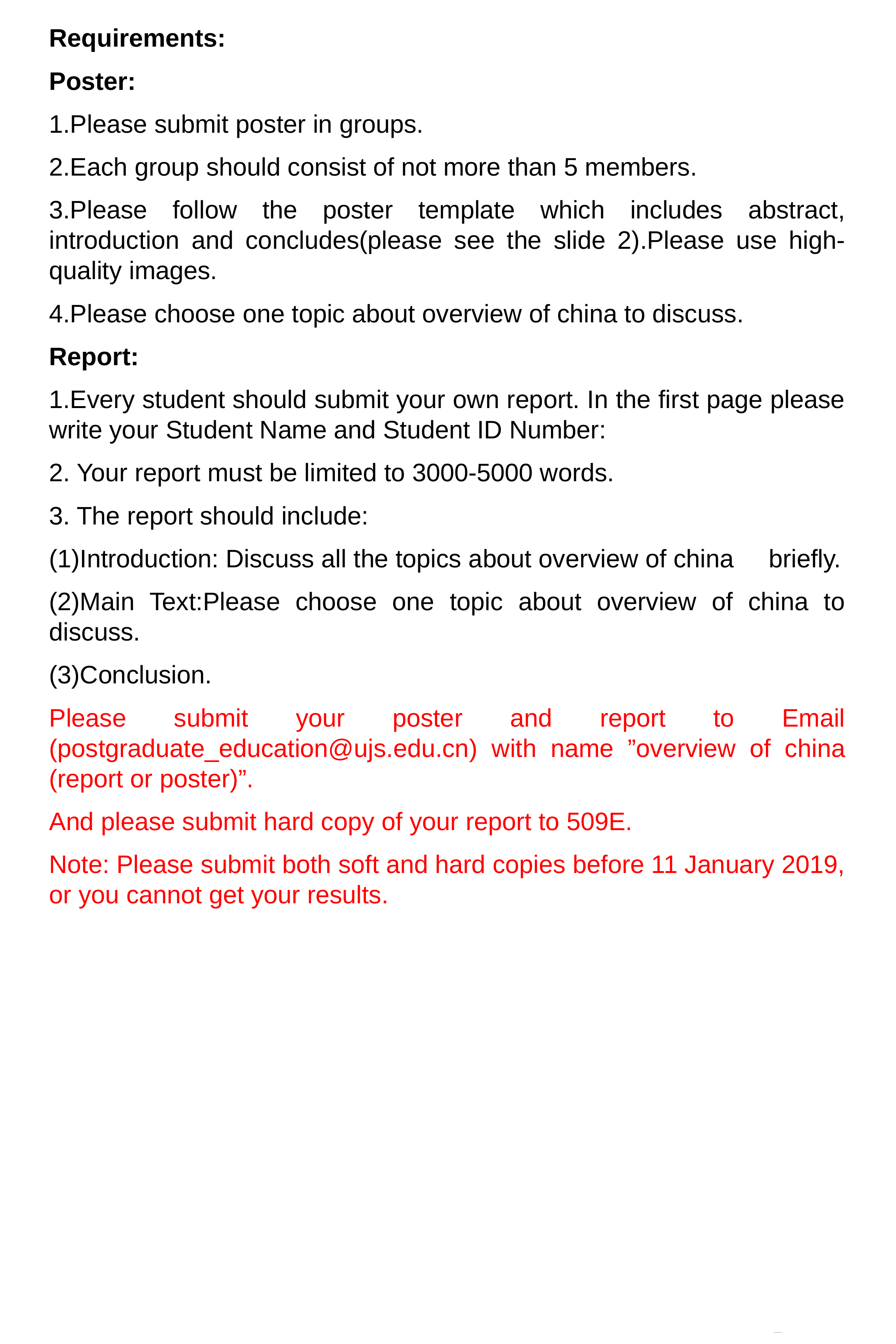

Requirements:
Poster:
1.Please submit poster in groups.
2.Each group should consist of not more than 5 members.
3.Please follow the poster template which includes abstract, introduction and concludes(please see the slide 2).Please use high-quality images.
4.Please choose one topic about overview of china to discuss.
Report:
1.Every student should submit your own report. In the first page please write your Student Name and Student ID Number:
2. Your report must be limited to 3000-5000 words.
3. The report should include:
(1)Introduction: Discuss all the topics about overview of china     briefly.
(2)Main Text:Please choose one topic about overview of china to discuss.
(3)Conclusion.
Please submit your poster and report to Email (postgraduate_education@ujs.edu.cn) with name ”overview of china (report or poster)”.
And please submit hard copy of your report to 509E.
Note: Please submit both soft and hard copies before 11 January 2019, or you cannot get your results.